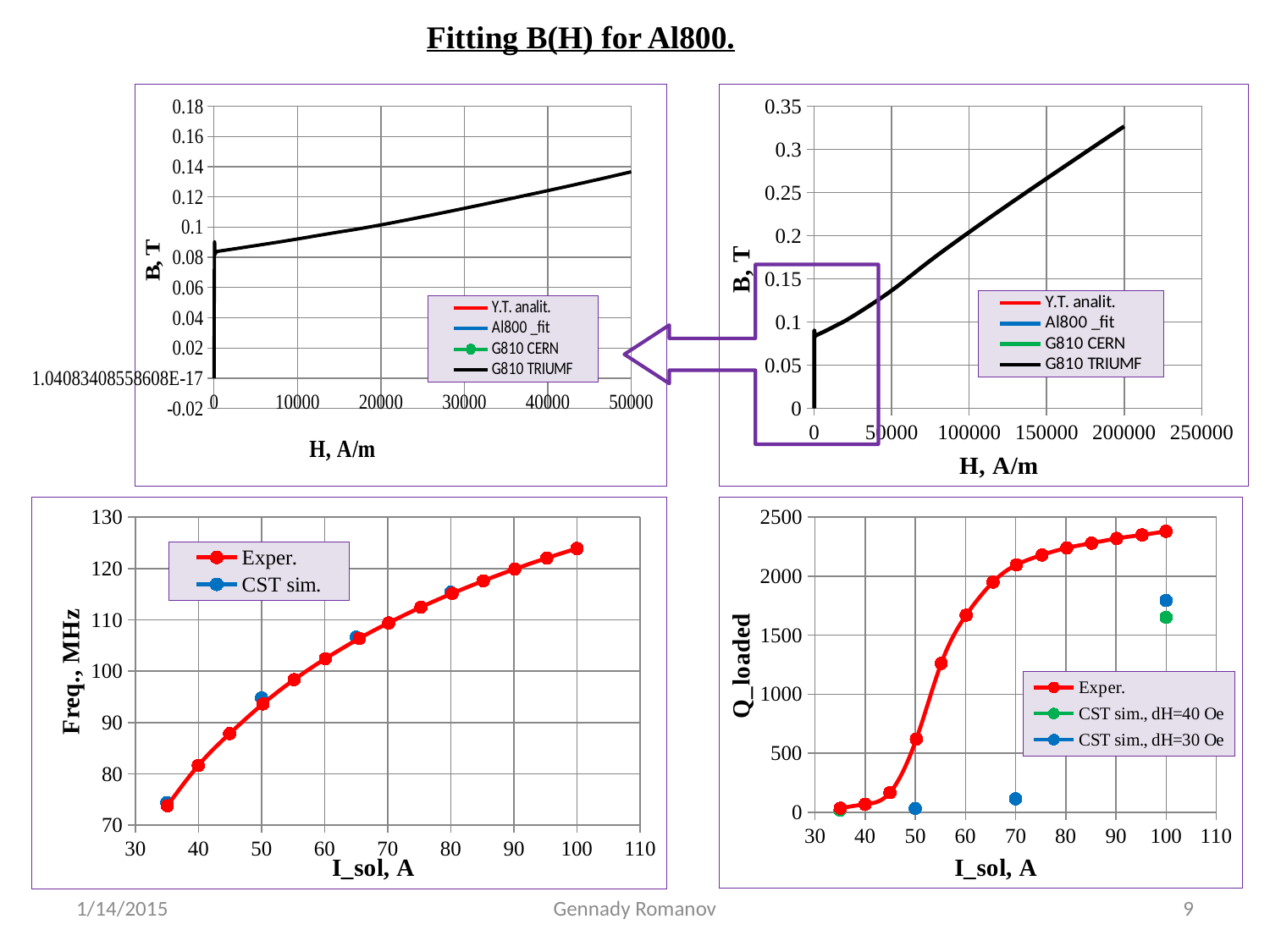

Fitting B(H) for Al800.

### Chart

| Category |  |  |  |  |
|---|---|---|---|---|

### Chart

| Category |  |  |  |  |
|---|---|---|---|---|

### Chart

| Category |  |  |
|---|---|---|

### Chart

| Category |  |  |  |
|---|---|---|---|
1/14/2015
Gennady Romanov
9